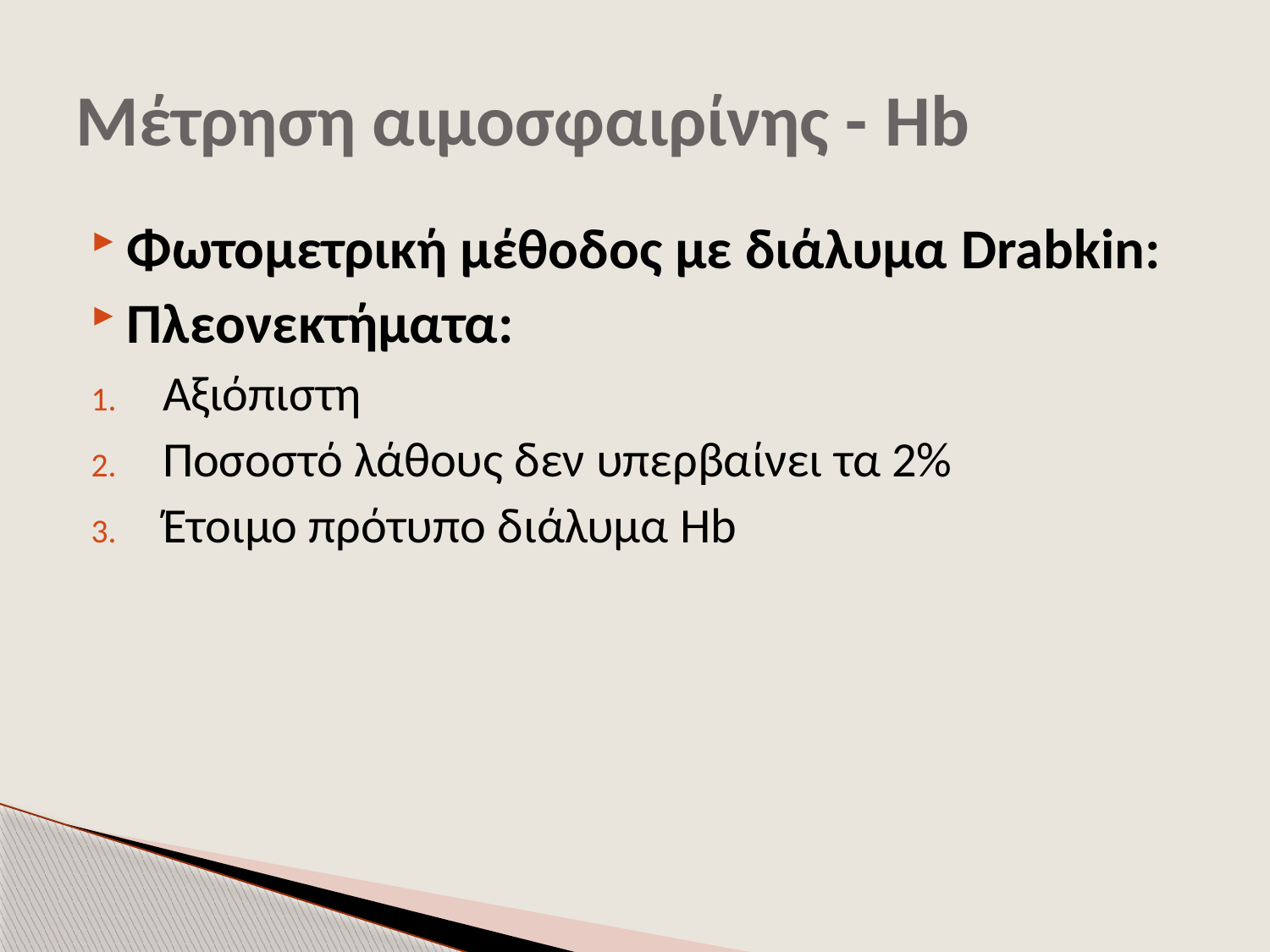

# Μέτρηση αιμοσφαιρίνης - Hb
Φωτομετρική μέθοδος με διάλυμα Drabkin:
Πλεονεκτήματα:
Αξιόπιστη
Ποσοστό λάθους δεν υπερβαίνει τα 2%
Έτοιμο πρότυπο διάλυμα Hb